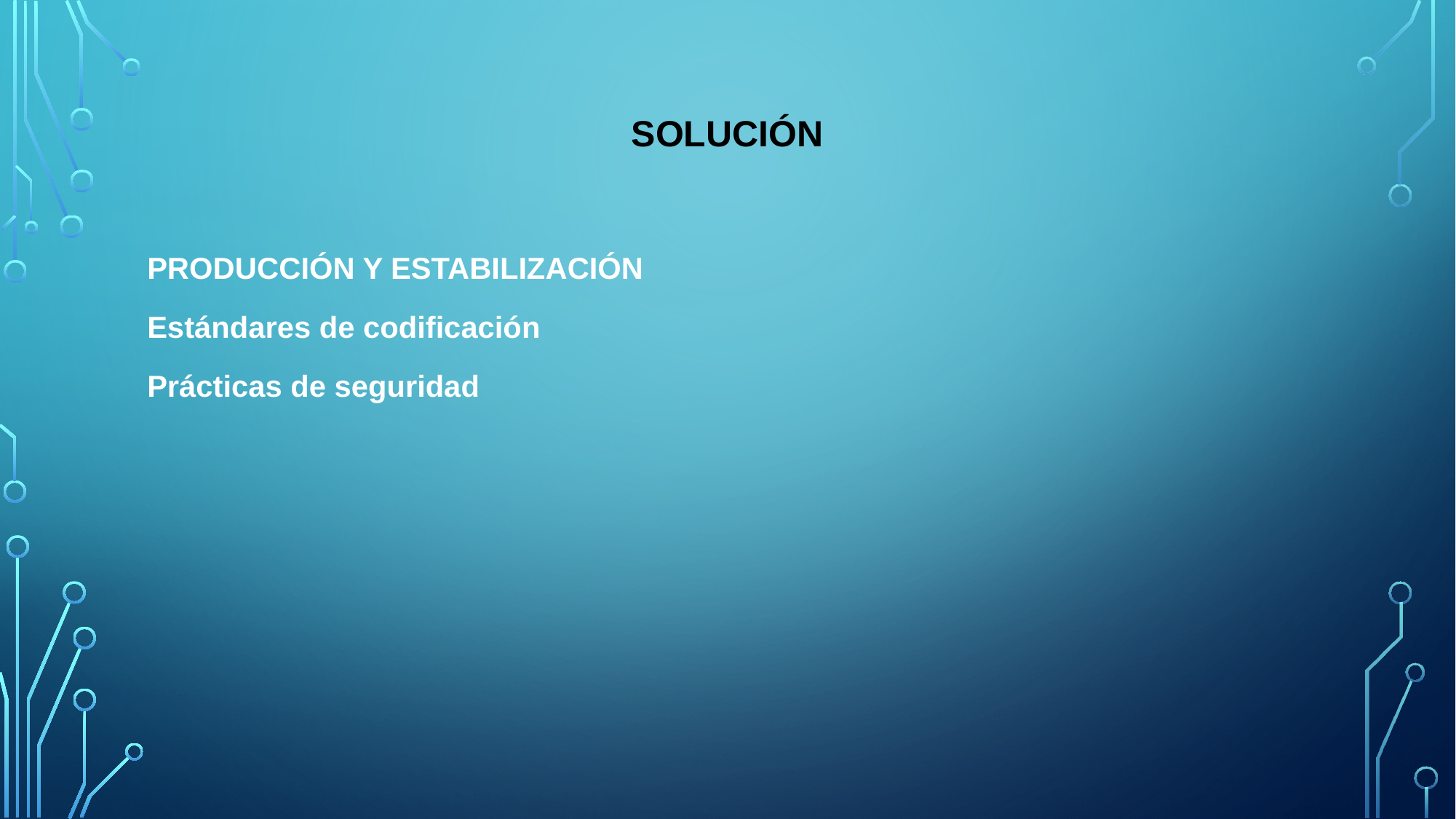

# SOLUCIÓN

PRODUCCIÓN Y ESTABILIZACIÓN
Estándares de codificación
Prácticas de seguridad